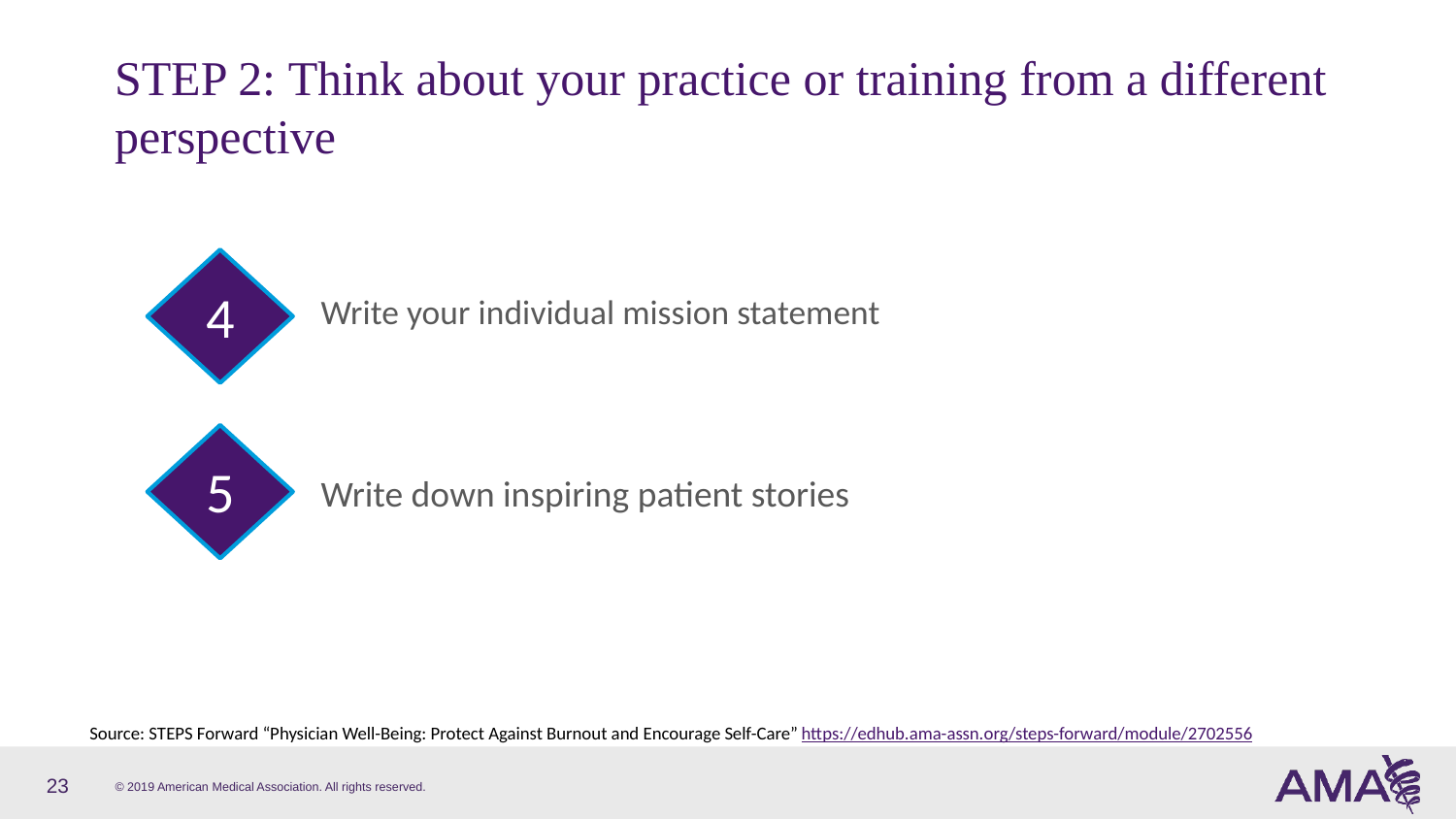

# STEP 2: Think about your practice or training from a different perspective

4
Write your individual mission statement

5
Write down inspiring patient stories
Source: STEPS Forward “Physician Well-Being: Protect Against Burnout and Encourage Self-Care” https://edhub.ama-assn.org/steps-forward/module/2702556
23